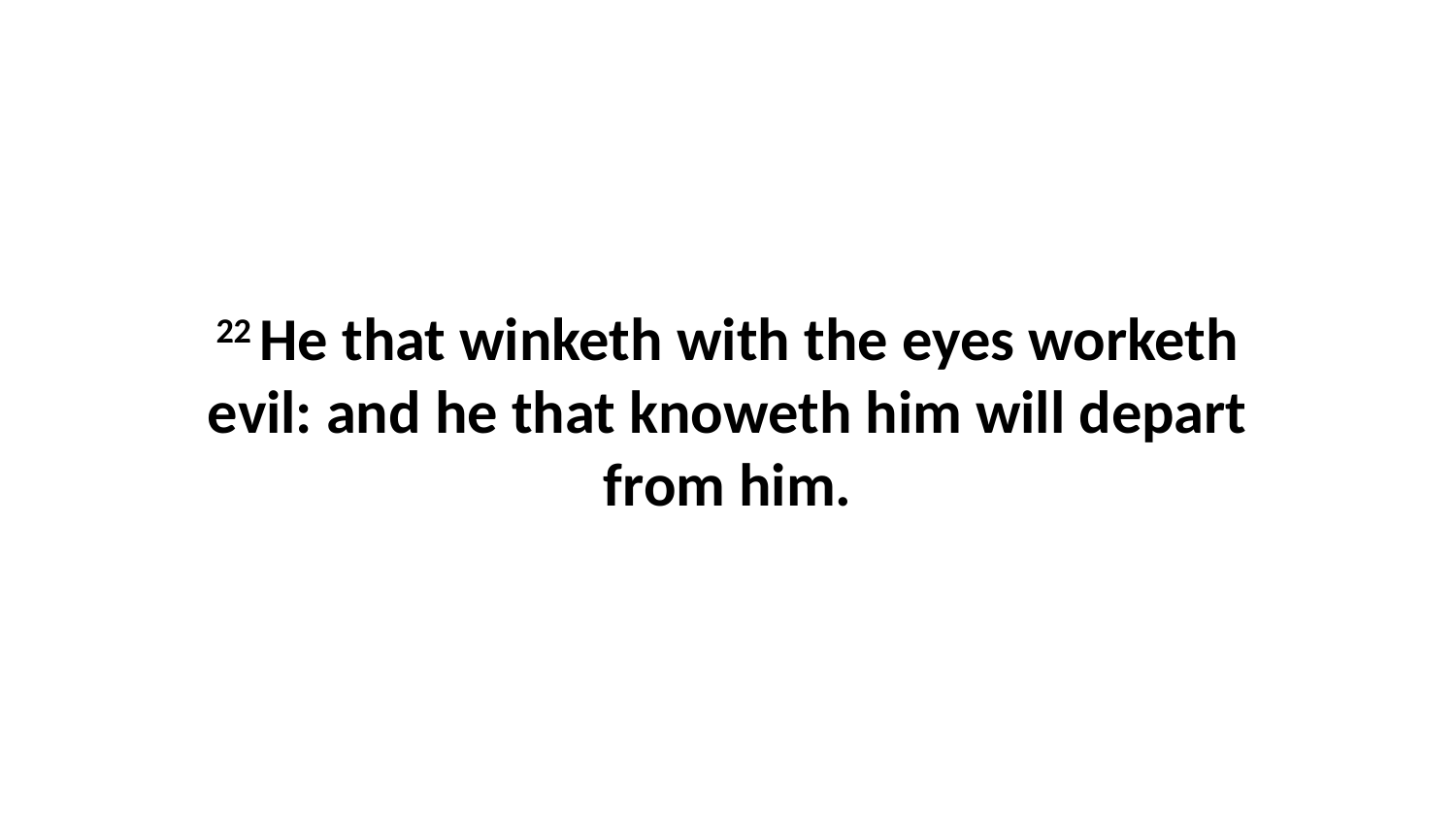

22 He that winketh with the eyes worketh evil: and he that knoweth him will depart from him.